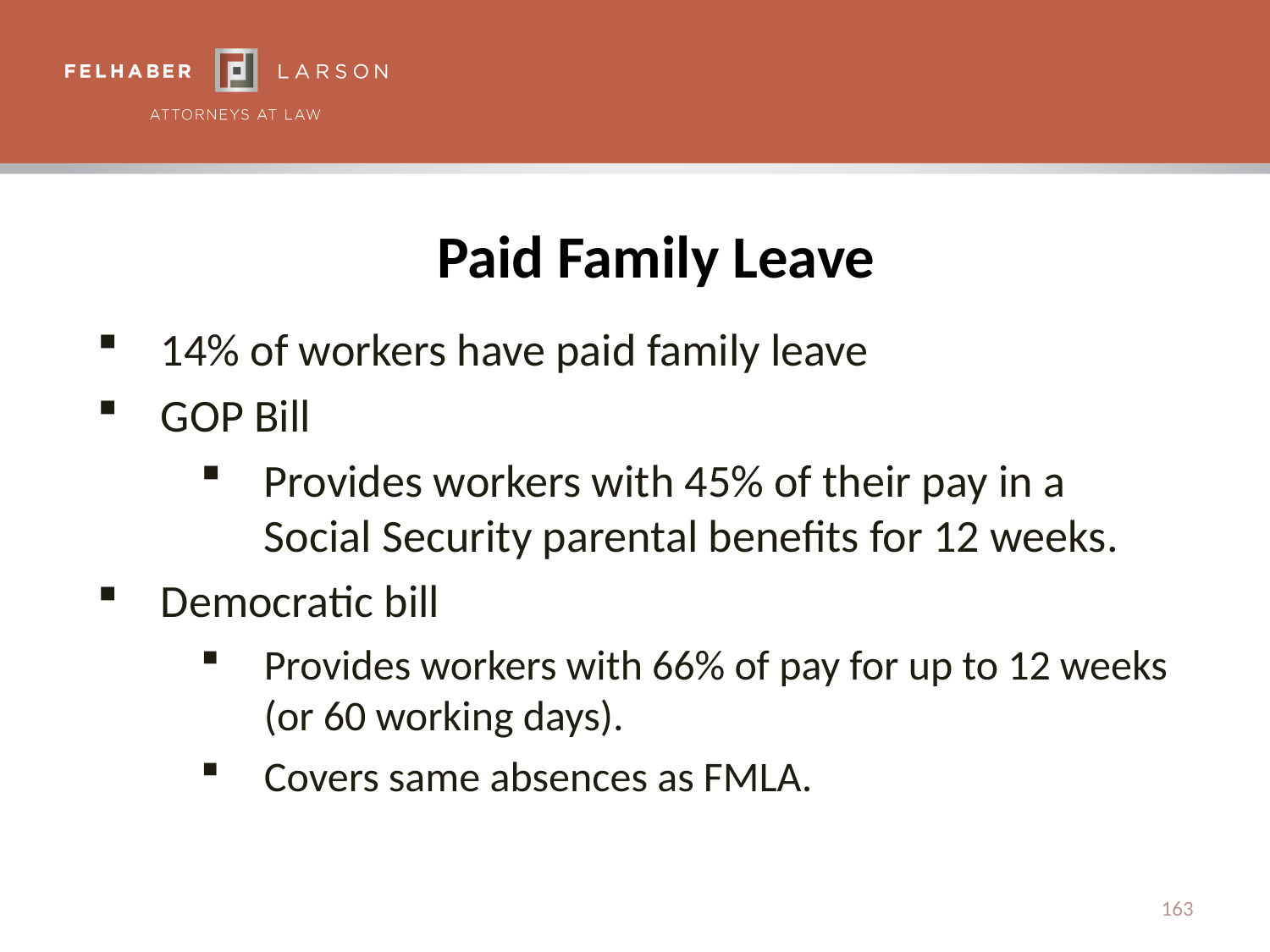

# Paid Family Leave
14% of workers have paid family leave
GOP Bill
Provides workers with 45% of their pay in a Social Security parental benefits for 12 weeks.
Democratic bill
Provides workers with 66% of pay for up to 12 weeks (or 60 working days).
Covers same absences as FMLA.

163